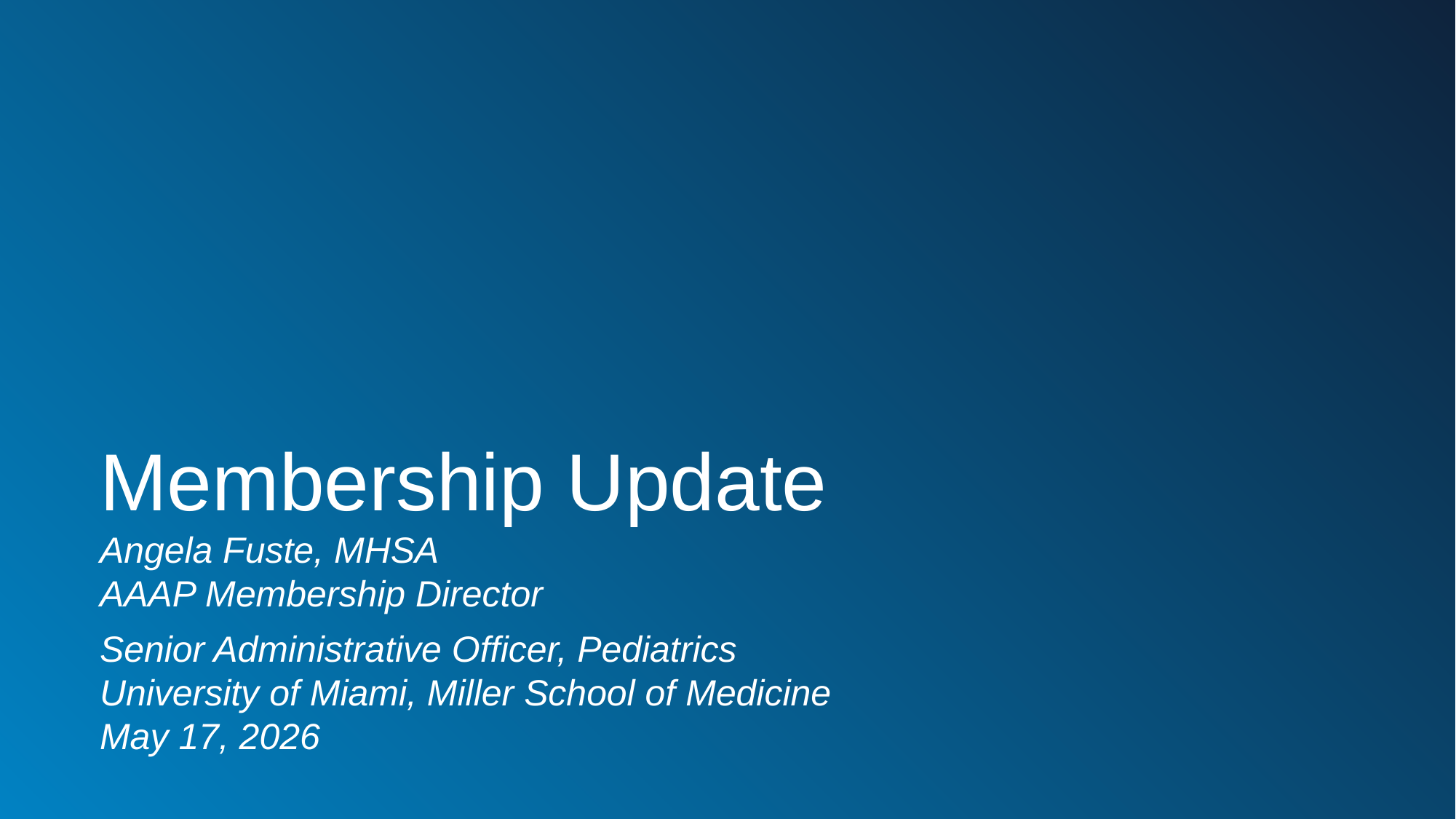

Membership Update
Angela Fuste, MHSA
AAAP Membership Director
Senior Administrative Officer, Pediatrics
University of Miami, Miller School of Medicine
May 17, 2026